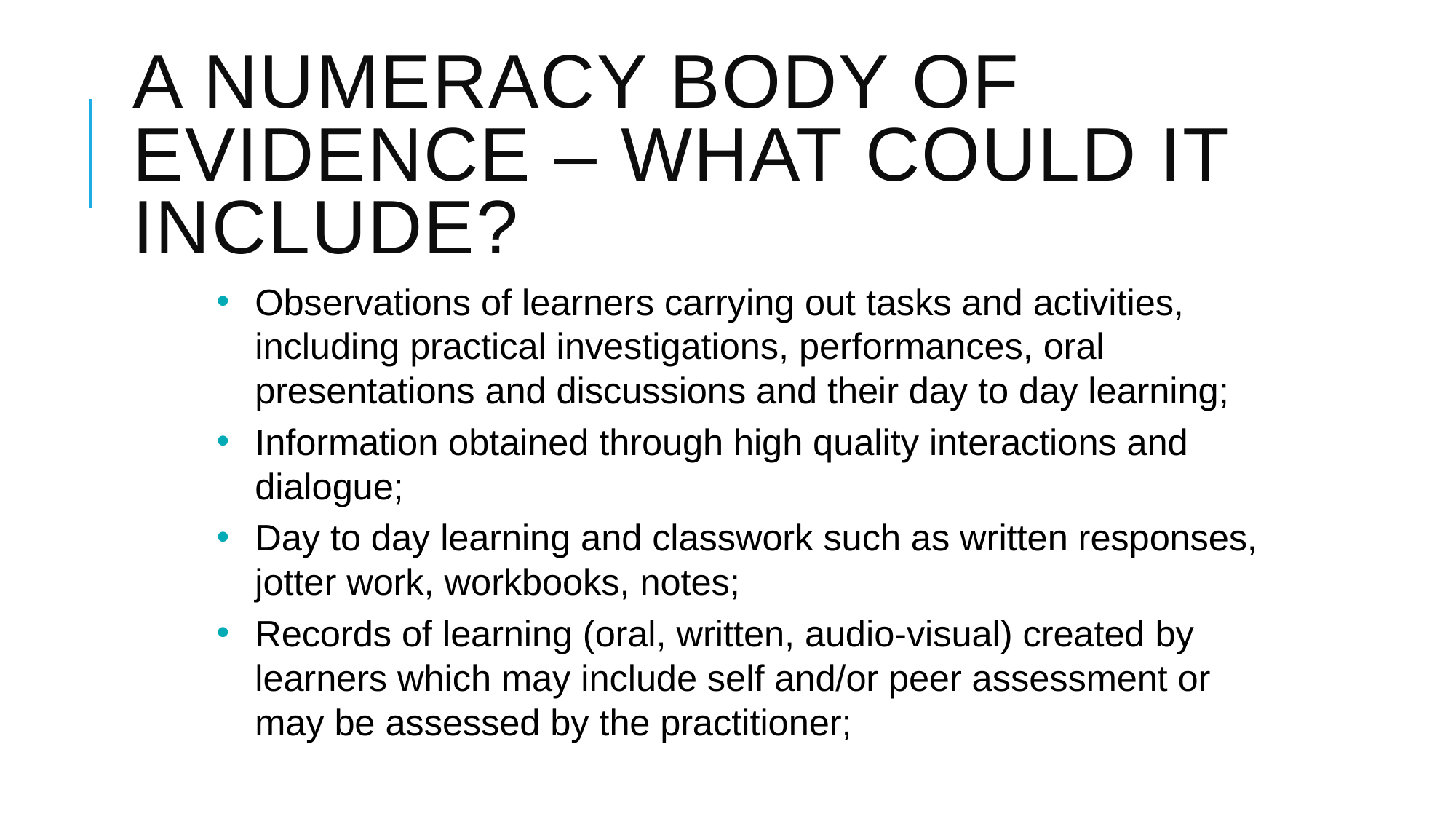

# A numeracy body of evidence – what could it include?
Observations of learners carrying out tasks and activities, including practical investigations, performances, oral presentations and discussions and their day to day learning;
Information obtained through high quality interactions and dialogue;
Day to day learning and classwork such as written responses, jotter work, workbooks, notes;
Records of learning (oral, written, audio-visual) created by learners which may include self and/or peer assessment or may be assessed by the practitioner;